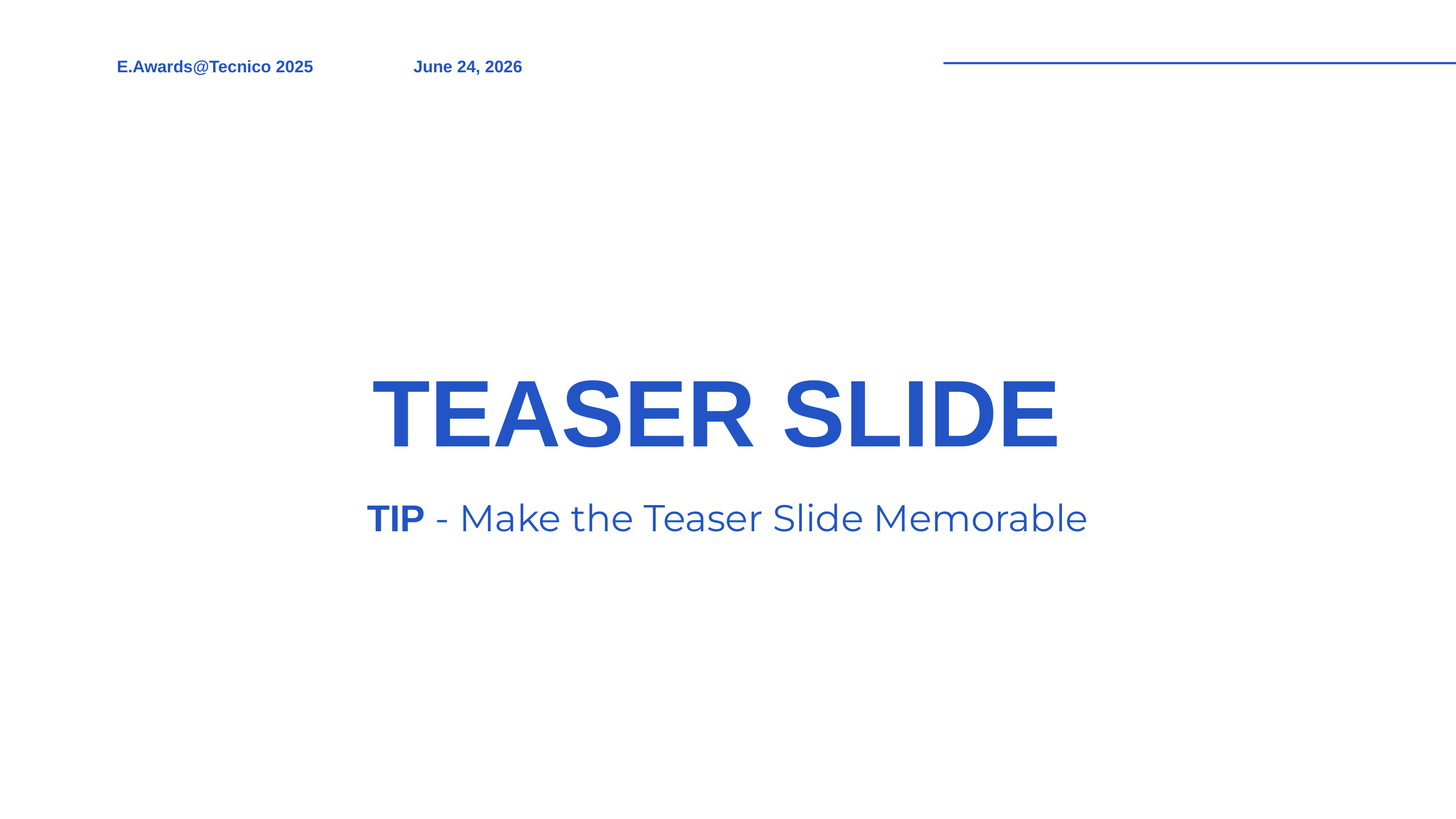

E.Awards@Tecnico 2025
June 24, 2026

TEASER SLIDE
TIP - Make the Teaser Slide Memorable